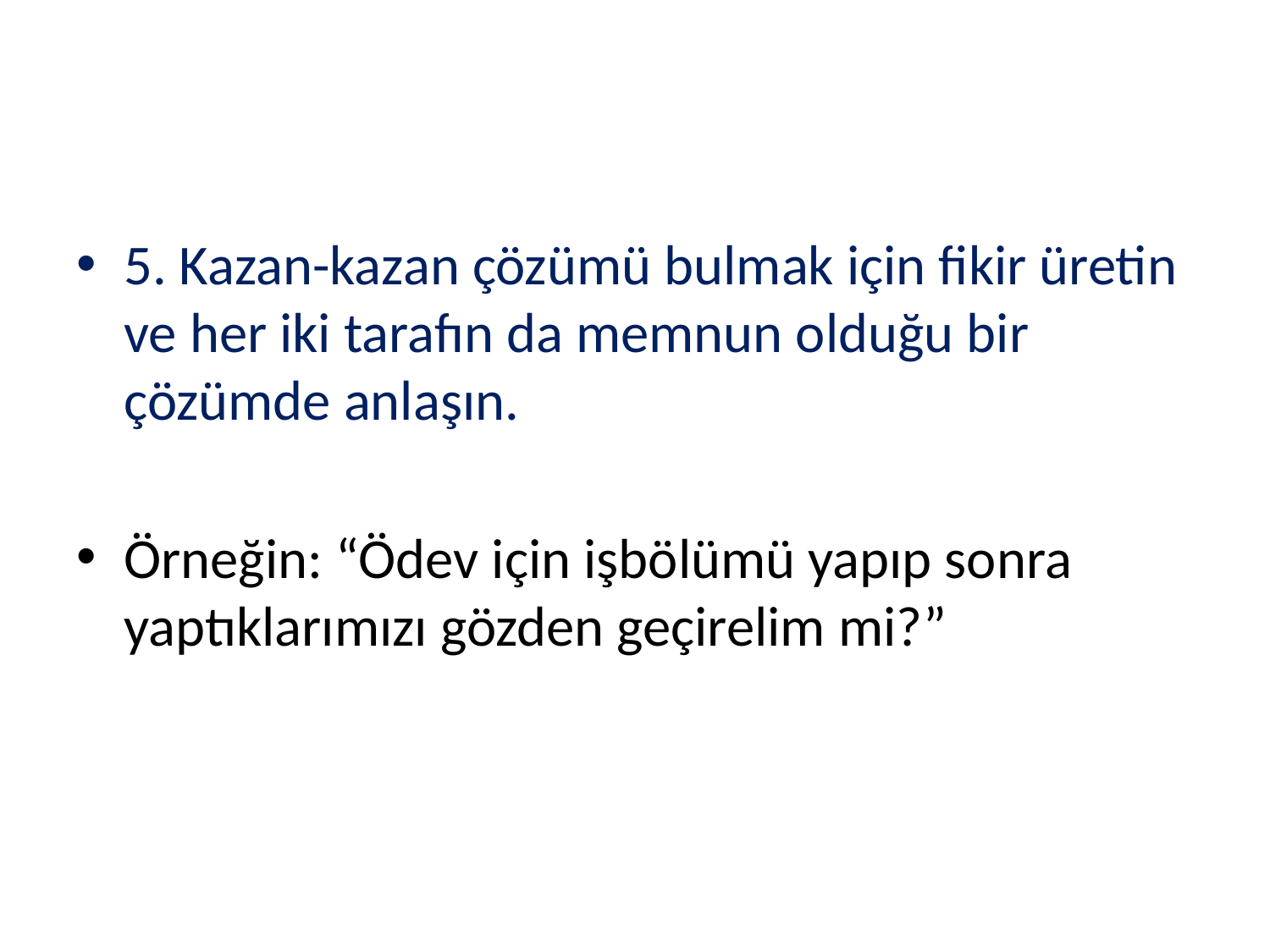

#
5. Kazan-kazan çözümü bulmak için fikir üretin ve her iki tarafın da memnun olduğu bir çözümde anlaşın.

Örneğin: “Ödev için işbölümü yapıp sonra yaptıklarımızı gözden geçirelim mi?”